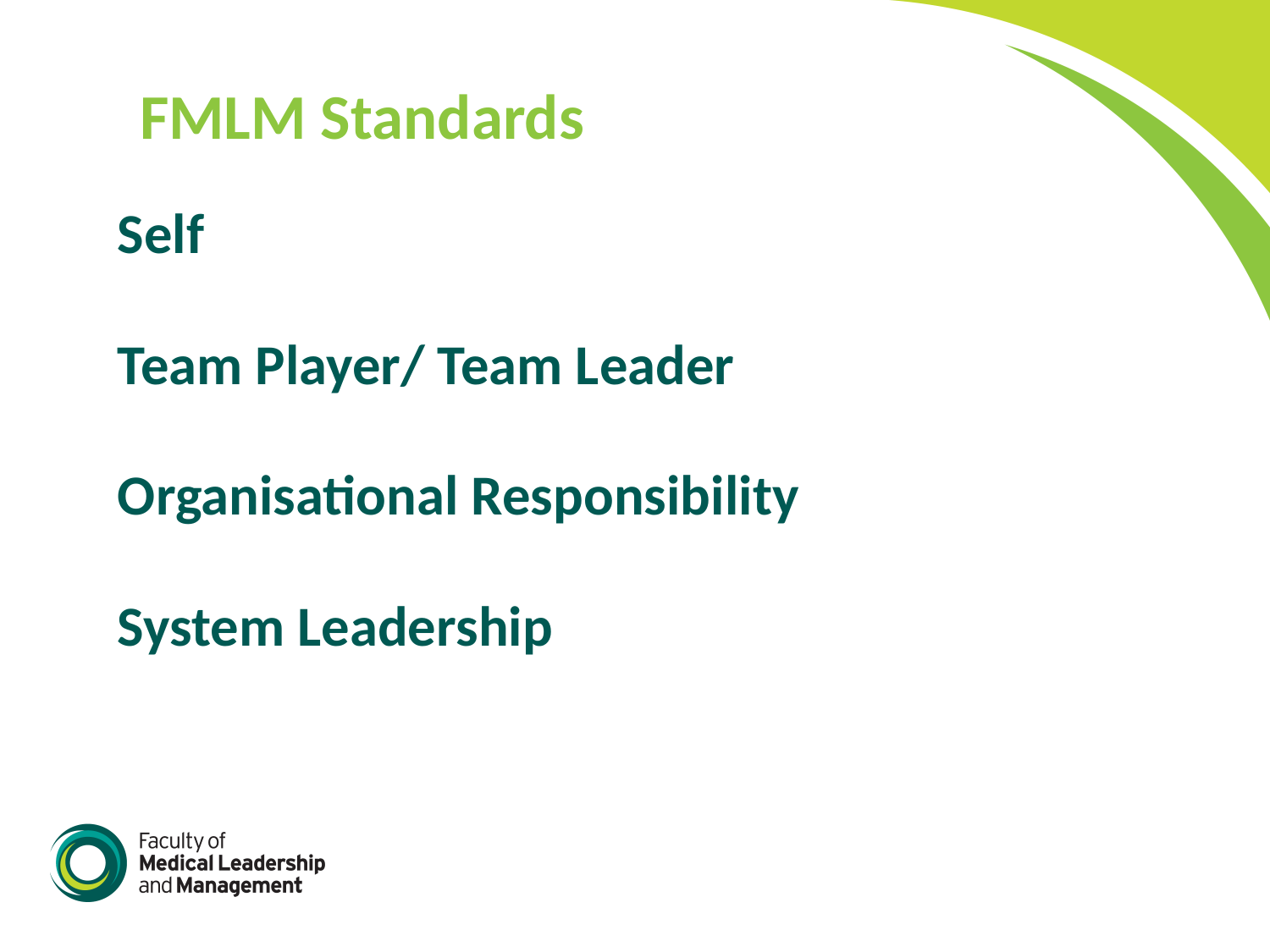

# FMLM Standards
Self

Team Player/ Team Leader

Organisational Responsibility

System Leadership